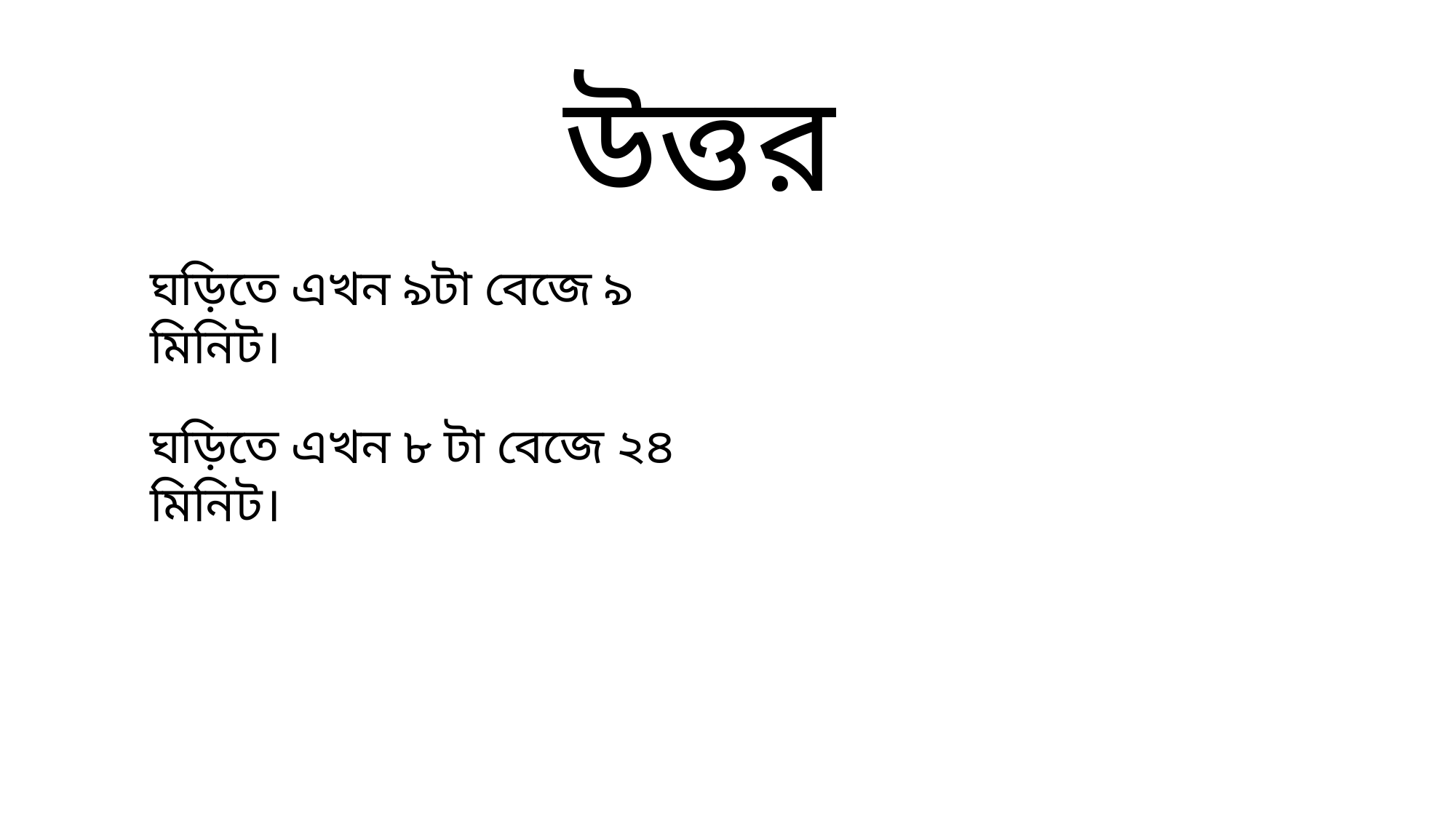

উত্তর
ঘড়িতে এখন ৯টা বেজে ৯ মিনিট।
ঘড়িতে এখন ৮ টা বেজে ২৪ মিনিট।